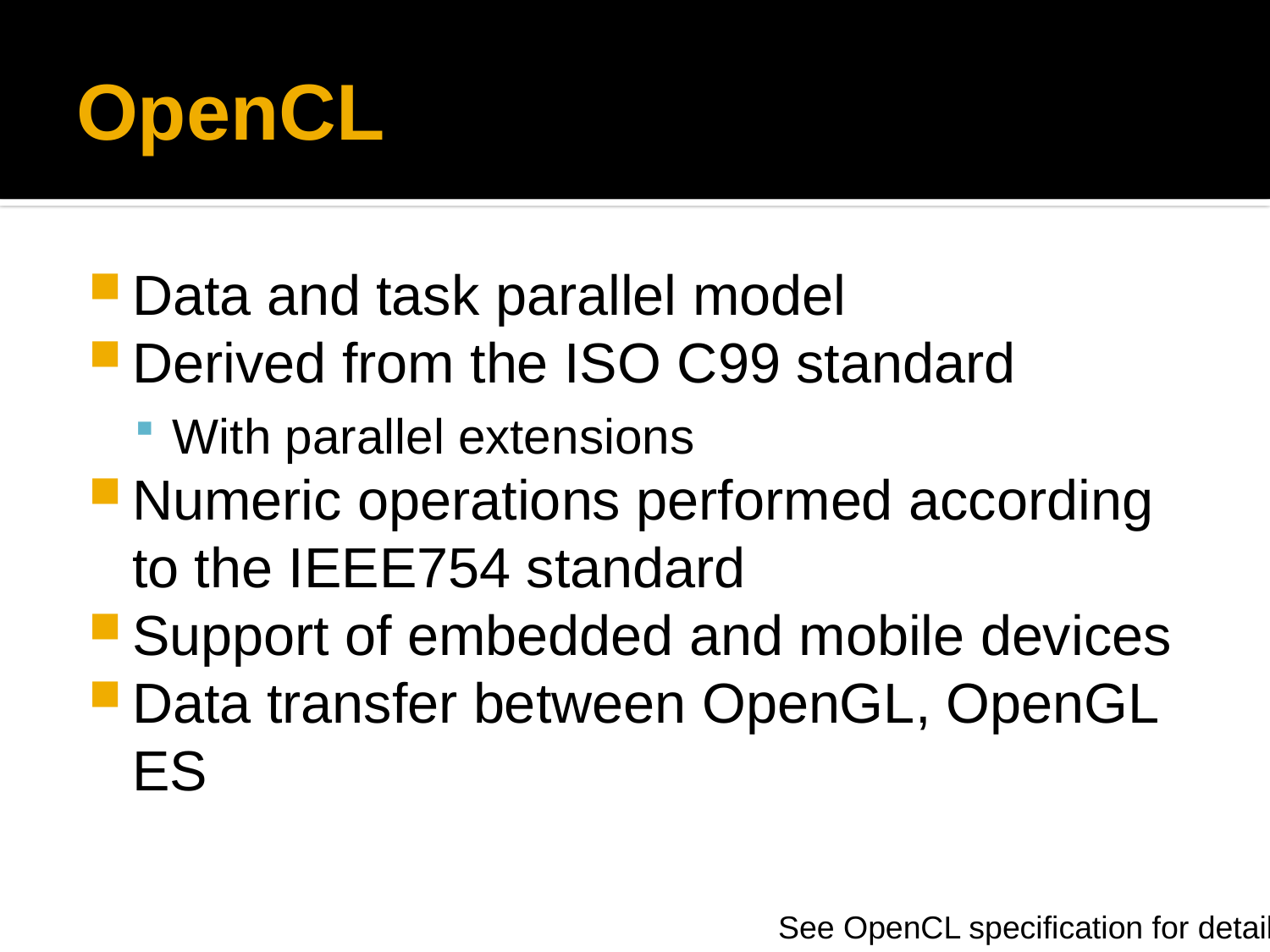

# OpenCL
Data and task parallel model
Derived from the ISO C99 standard
With parallel extensions
Numeric operations performed according to the IEEE754 standard
Support of embedded and mobile devices
Data transfer between OpenGL, OpenGL ES

See OpenCL specification for details